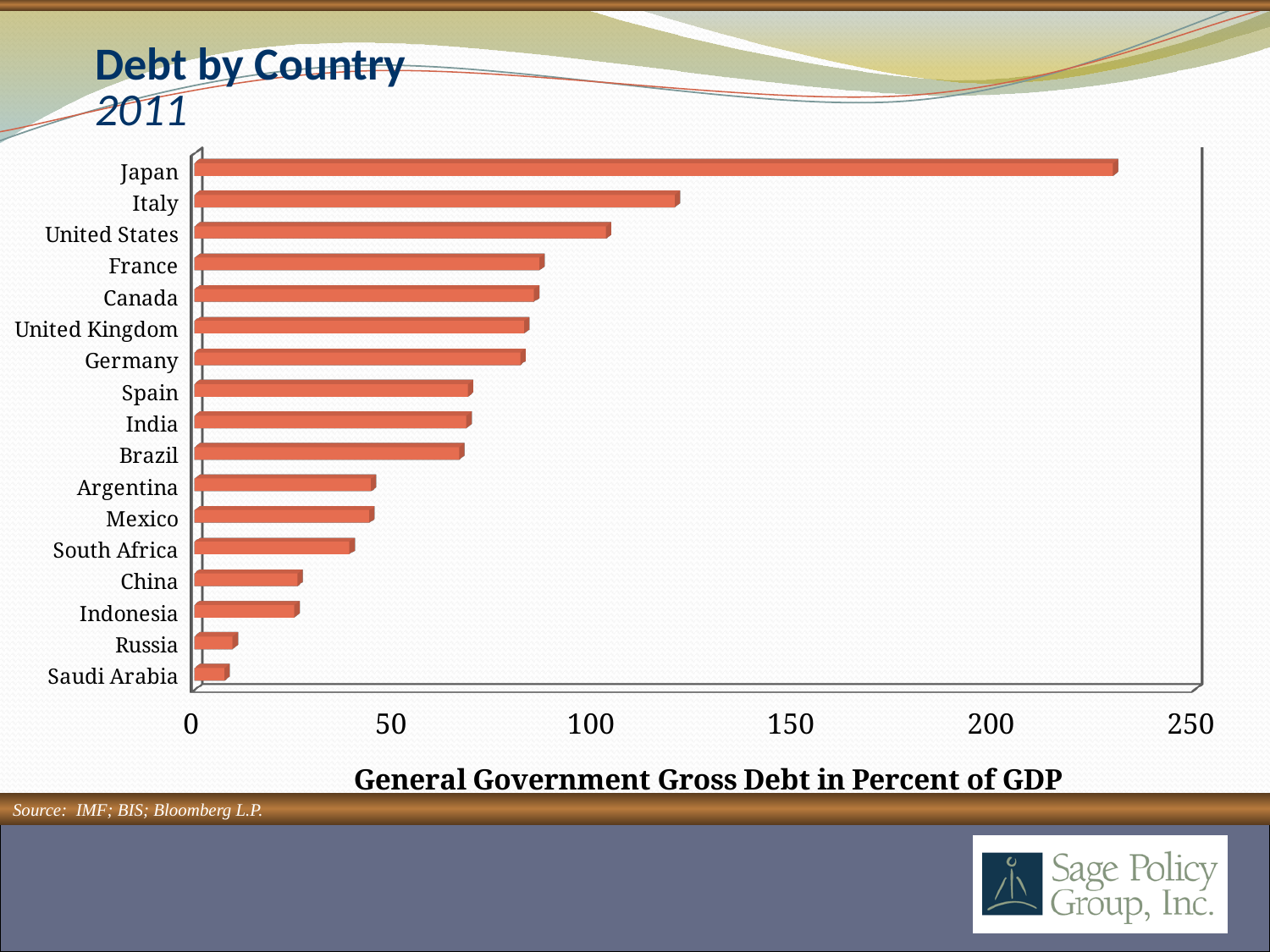

# Debt by Country 2011

[unsupported chart]

Source:  IMF; BIS; Bloomberg L.P.